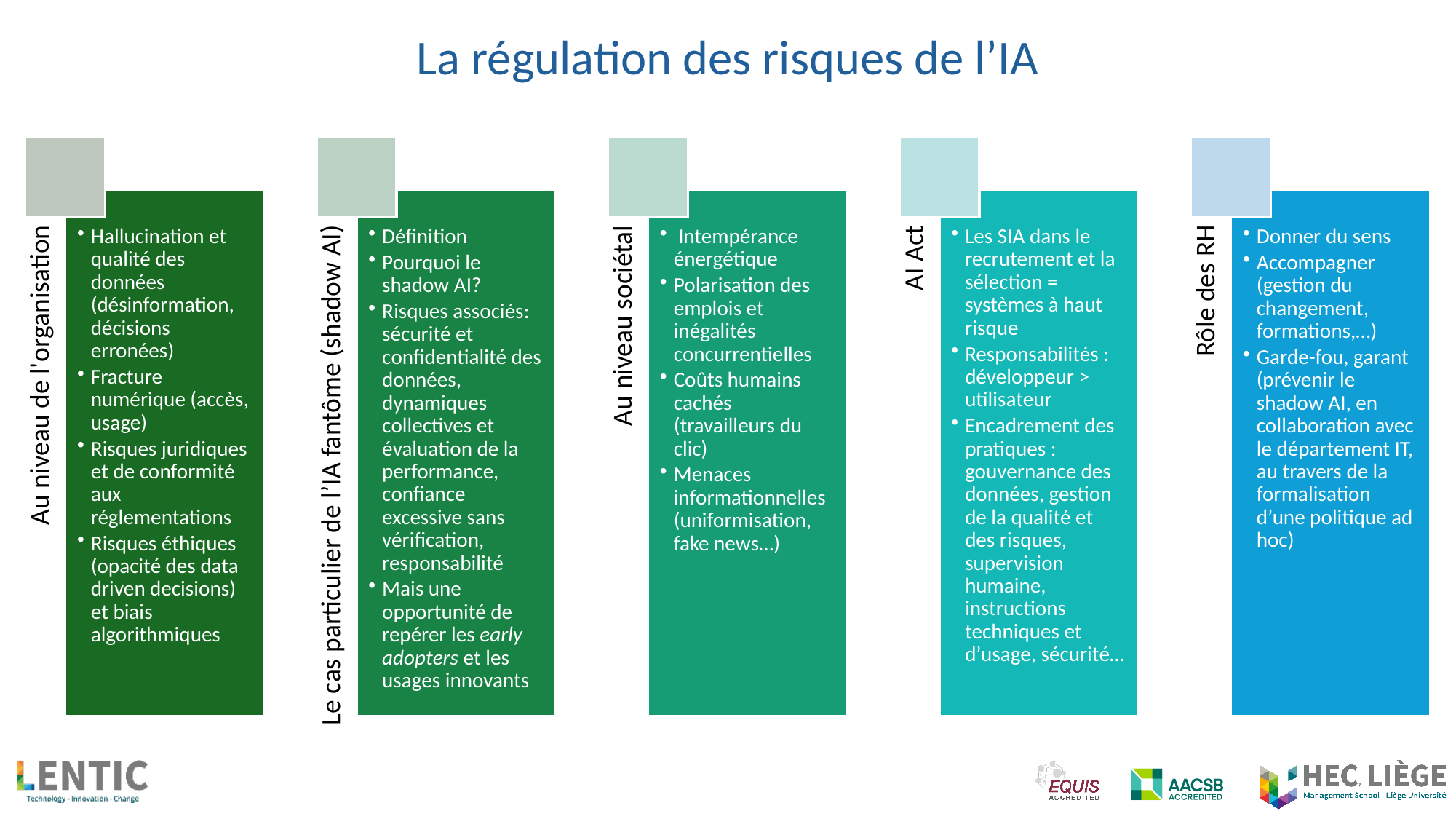

# La régulation des risques de l’IA

Au niveau de l'organisation

Le cas particulier de l’IA fantôme (shadow AI)

Au niveau sociétal

AI Act

Rôle des RH

Hallucination et qualité des données (désinformation, décisions erronées)
Fracture numérique (accès, usage)
Risques juridiques et de conformité aux réglementations
Risques éthiques (opacité des data driven decisions) et biais algorithmiques

Définition
Pourquoi le shadow AI?
Risques associés: sécurité et confidentialité des données, dynamiques collectives et évaluation de la performance, confiance excessive sans vérification, responsabilité
Mais une opportunité de repérer les early adopters et les usages innovants

 Intempérance énergétique
Polarisation des emplois et inégalités concurrentielles
Coûts humains cachés (travailleurs du clic)
Menaces informationnelles (uniformisation, fake news…)

Les SIA dans le recrutement et la sélection = systèmes à haut risque
Responsabilités : développeur > utilisateur
Encadrement des pratiques : gouvernance des données, gestion de la qualité et des risques, supervision humaine, instructions techniques et d’usage, sécurité…

Donner du sens
Accompagner (gestion du changement, formations,…)
Garde-fou, garant (prévenir le shadow AI, en collaboration avec le département IT, au travers de la formalisation d’une politique ad hoc)